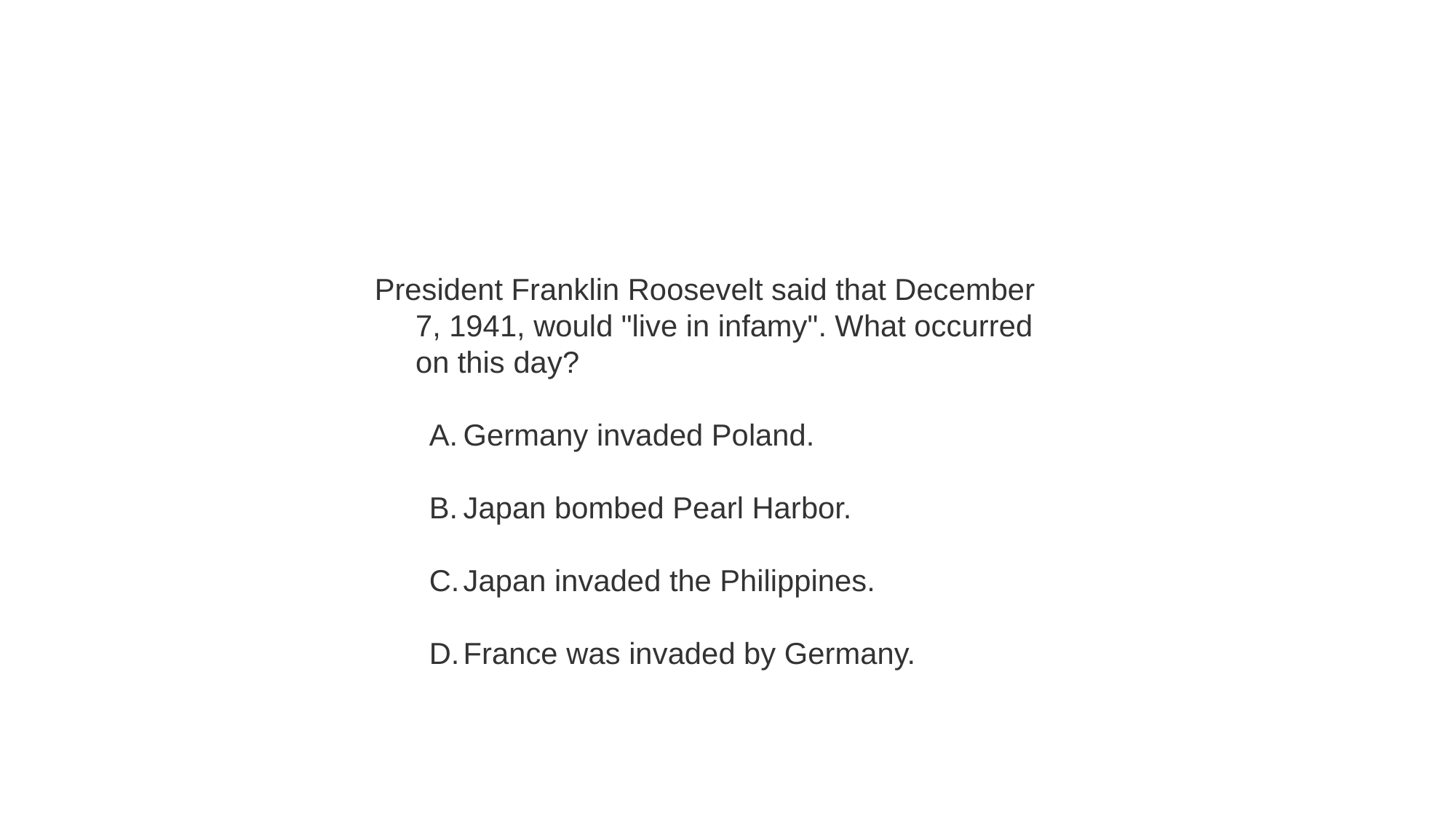

#
President Franklin Roosevelt said that December 7, 1941, would "live in infamy". What occurred on this day?
Germany invaded Poland.
Japan bombed Pearl Harbor.
Japan invaded the Philippines.
France was invaded by Germany.